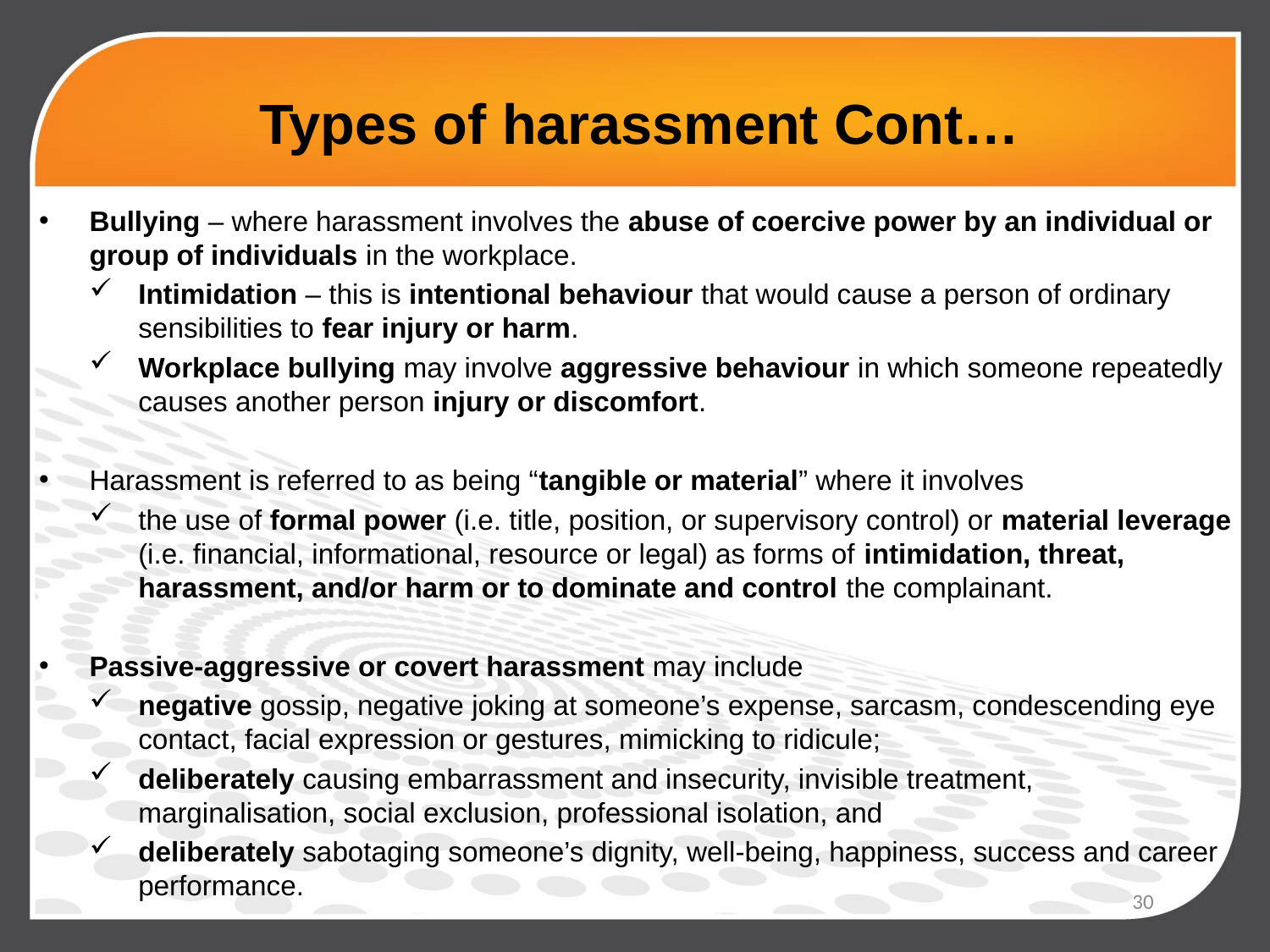

# Types of harassment Cont…
Bullying – where harassment involves the abuse of coercive power by an individual or group of individuals in the workplace.
Intimidation – this is intentional behaviour that would cause a person of ordinary sensibilities to fear injury or harm.
Workplace bullying may involve aggressive behaviour in which someone repeatedly causes another person injury or discomfort.

Harassment is referred to as being “tangible or material” where it involves
the use of formal power (i.e. title, position, or supervisory control) or material leverage (i.e. financial, informational, resource or legal) as forms of intimidation, threat, harassment, and/or harm or to dominate and control the complainant.

Passive-aggressive or covert harassment may include
negative gossip, negative joking at someone’s expense, sarcasm, condescending eye contact, facial expression or gestures, mimicking to ridicule;
deliberately causing embarrassment and insecurity, invisible treatment, marginalisation, social exclusion, professional isolation, and
deliberately sabotaging someone’s dignity, well-being, happiness, success and career performance.

30